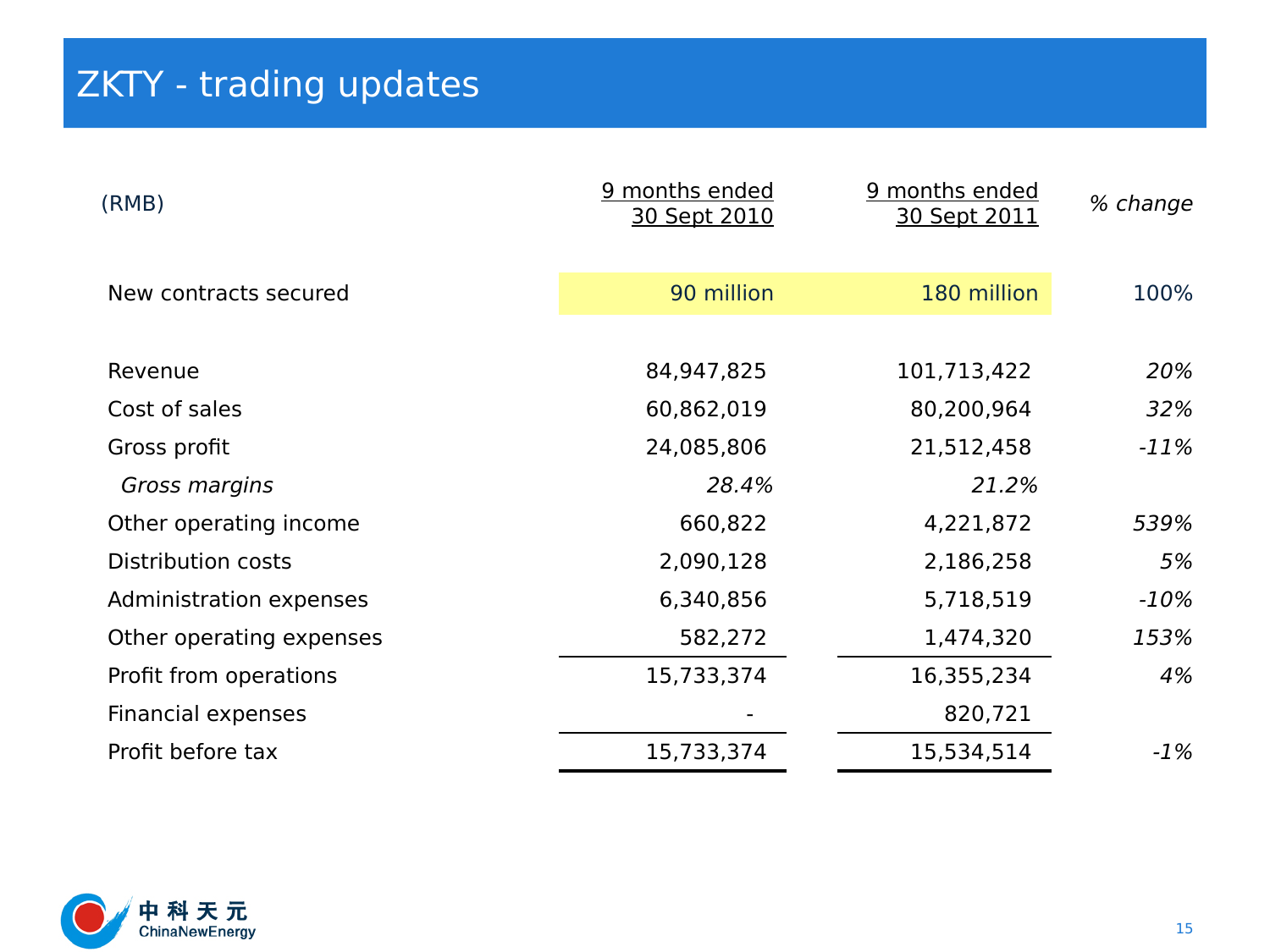

ZKTY - trading updates
| (RMB) | 9 months ended 30 Sept 2010 |  | 9 months ended 30 Sept 2011 | % change |
| --- | --- | --- | --- | --- |
|  |  |  |  |  |
| New contracts secured | 90 million |  | 180 million | 100% |
|  |  |  |  |  |
| Revenue | 84,947,825 |  | 101,713,422 | 20% |
| Cost of sales | 60,862,019 |  | 80,200,964 | 32% |
| Gross profit | 24,085,806 |  | 21,512,458 | -11% |
| Gross margins | 28.4% |  | 21.2% |  |
| Other operating income | 660,822 |  | 4,221,872 | 539% |
| Distribution costs | 2,090,128 |  | 2,186,258 | 5% |
| Administration expenses | 6,340,856 |  | 5,718,519 | -10% |
| Other operating expenses | 582,272 |  | 1,474,320 | 153% |
| Profit from operations | 15,733,374 |  | 16,355,234 | 4% |
| Financial expenses | - |  | 820,721 |  |
| Profit before tax | 15,733,374 |  | 15,534,514 | -1% |
15